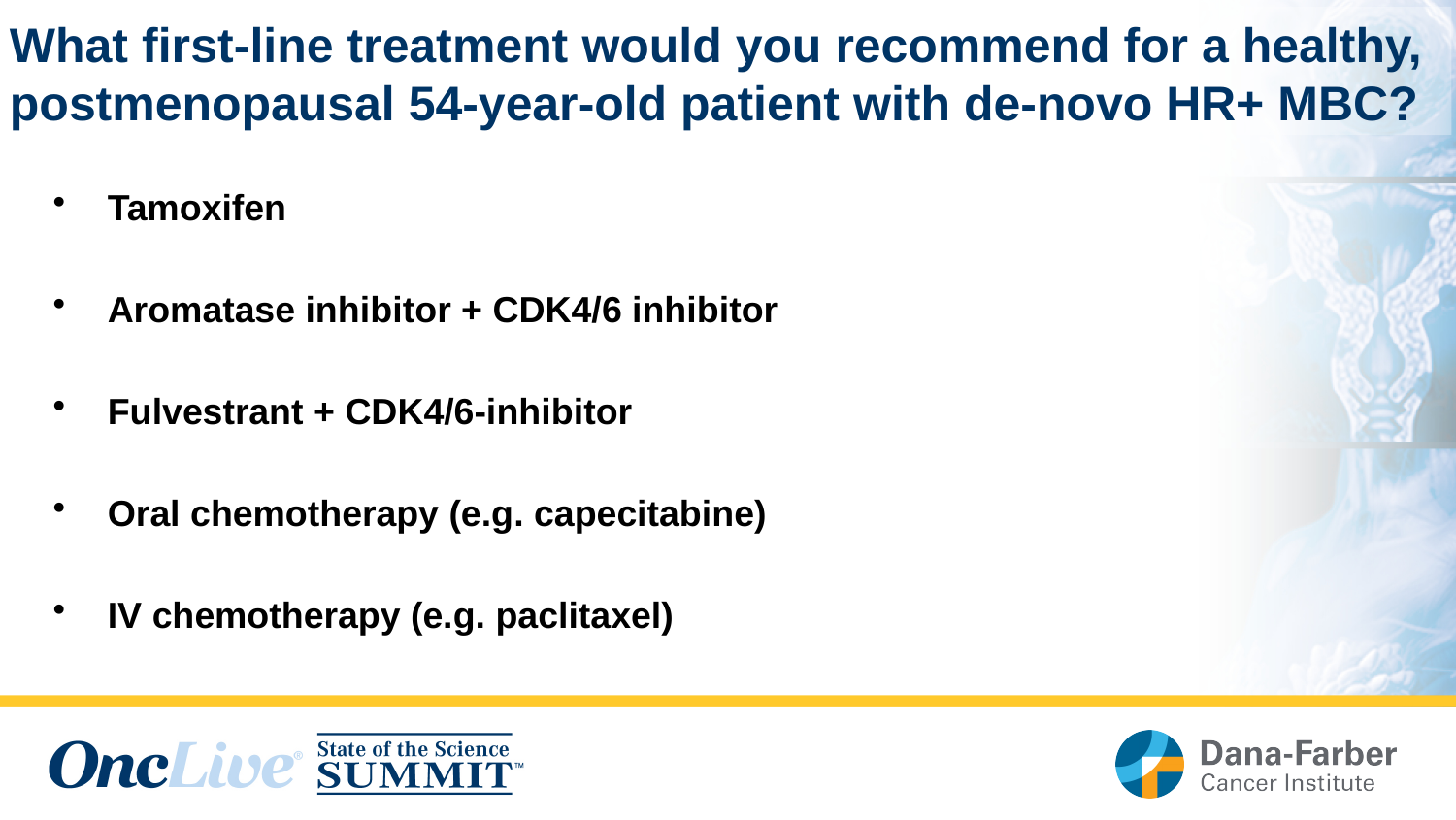

# What first-line treatment would you recommend for a healthy, postmenopausal 54-year-old patient with de-novo HR+ MBC?
Tamoxifen

Aromatase inhibitor + CDK4/6 inhibitor

Fulvestrant + CDK4/6-inhibitor

Oral chemotherapy (e.g. capecitabine)

IV chemotherapy (e.g. paclitaxel)